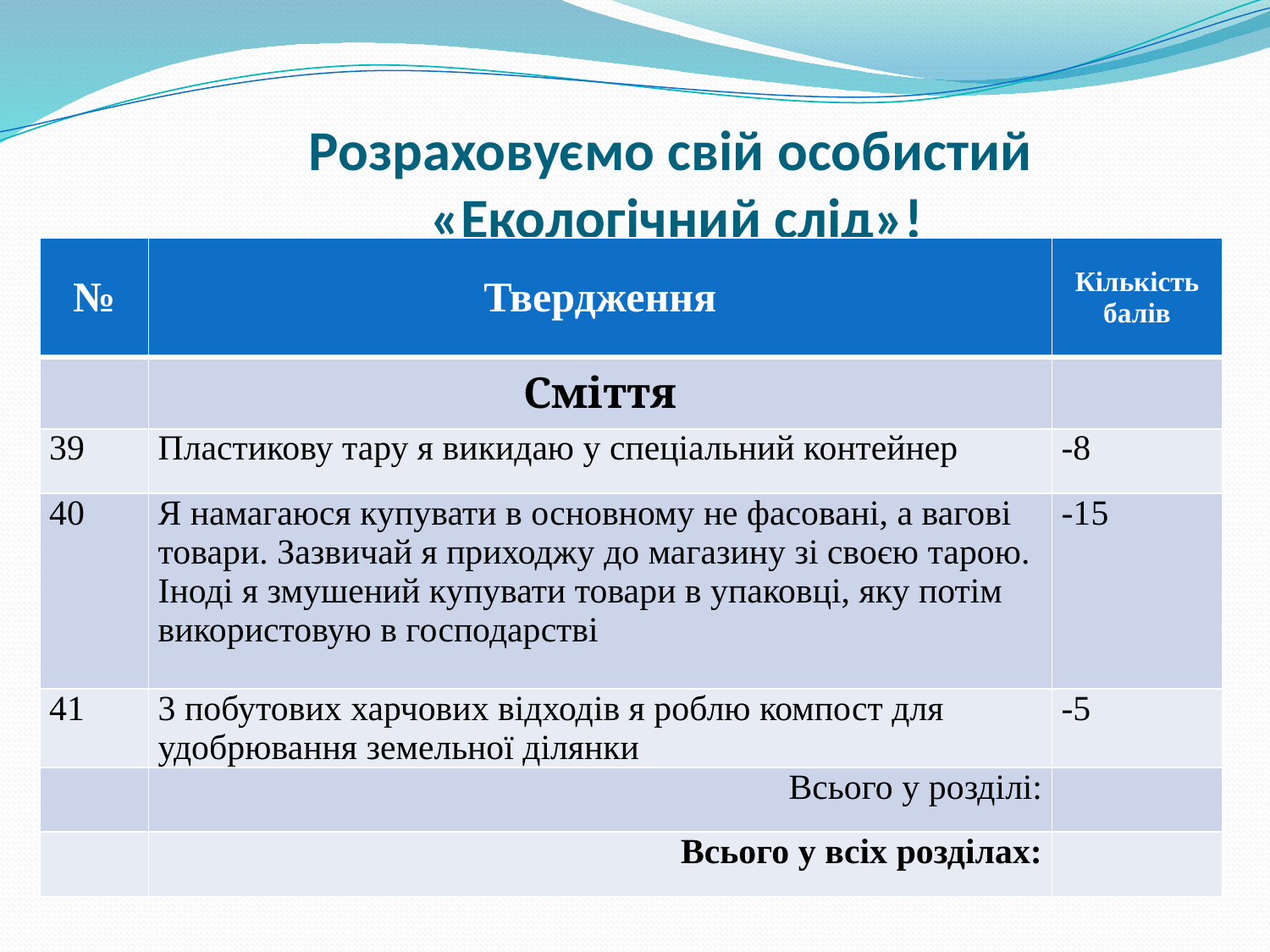

# Розраховуємо свій особистий «Екологічний слід»!
| № | Твердження | Кількість балів |
| --- | --- | --- |
|  | Сміття |  |
| 39 | Пластикову тару я викидаю у спеціальний контейнер | -8 |
| 40 | Я намагаюся купувати в основному не фасовані, а вагові товари. Зазвичай я приходжу до магазину зі своєю тарою. Іноді я змушений купувати товари в упаковці, яку потім використовую в господарстві | -15 |
| 41 | 3 побутових харчових відходів я роблю компост для удобрювання земельної ділянки | -5 |
|  | Всього у розділі: |  |
|  | Всього у всіх розділах: |  |